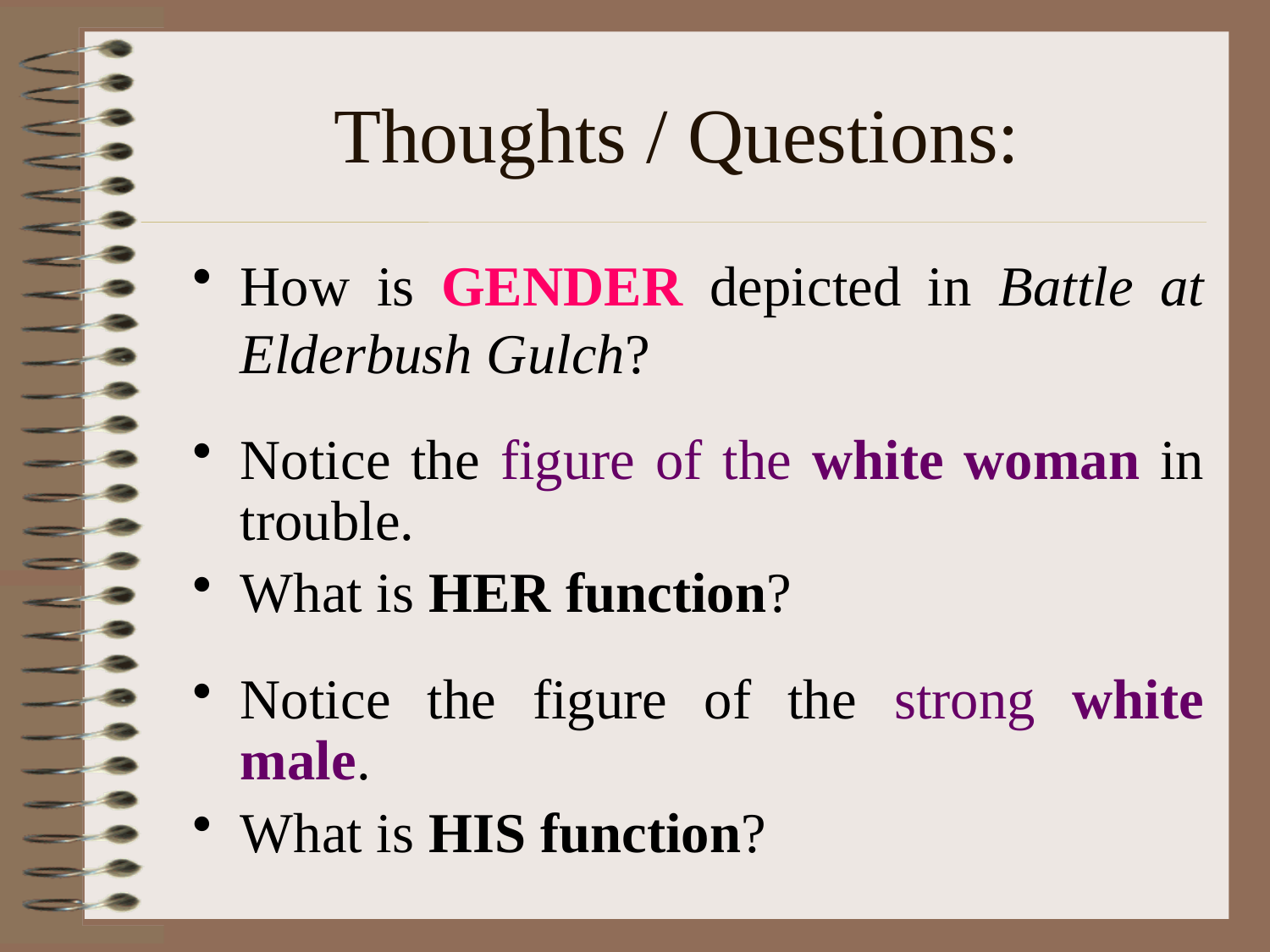

# Thoughts / Questions:
How is GENDER depicted in Battle at Elderbush Gulch?

Notice the figure of the white woman in trouble.
What is HER function?

Notice the figure of the strong white male.
What is HIS function?